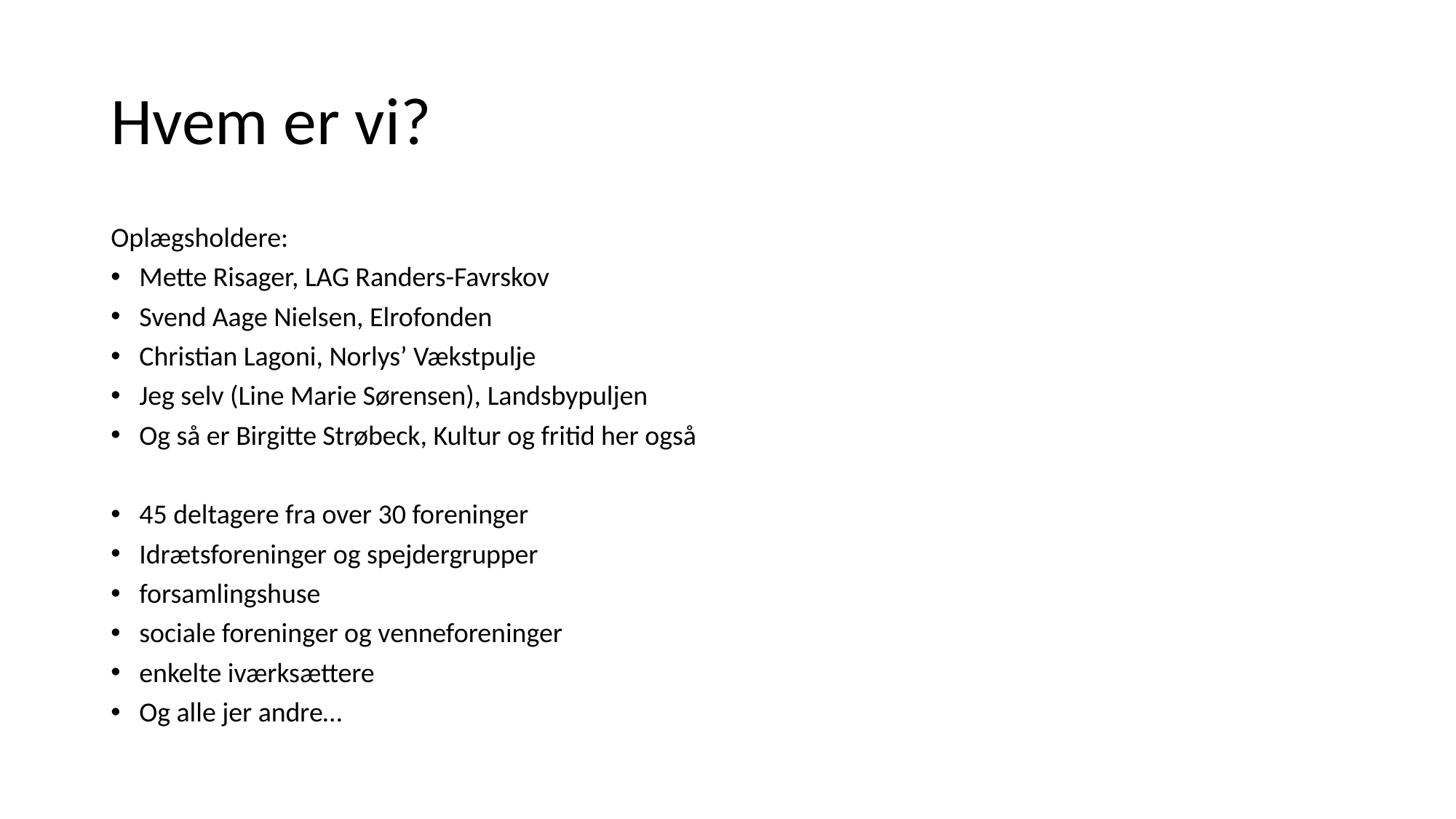

# Hvem er vi?
Oplægsholdere:
Mette Risager, LAG Randers-Favrskov
Svend Aage Nielsen, Elrofonden
Christian Lagoni, Norlys’ Vækstpulje
Jeg selv (Line Marie Sørensen), Landsbypuljen
Og så er Birgitte Strøbeck, Kultur og fritid her også

45 deltagere fra over 30 foreninger
Idrætsforeninger og spejdergrupper
forsamlingshuse
sociale foreninger og venneforeninger
enkelte iværksættere
Og alle jer andre…